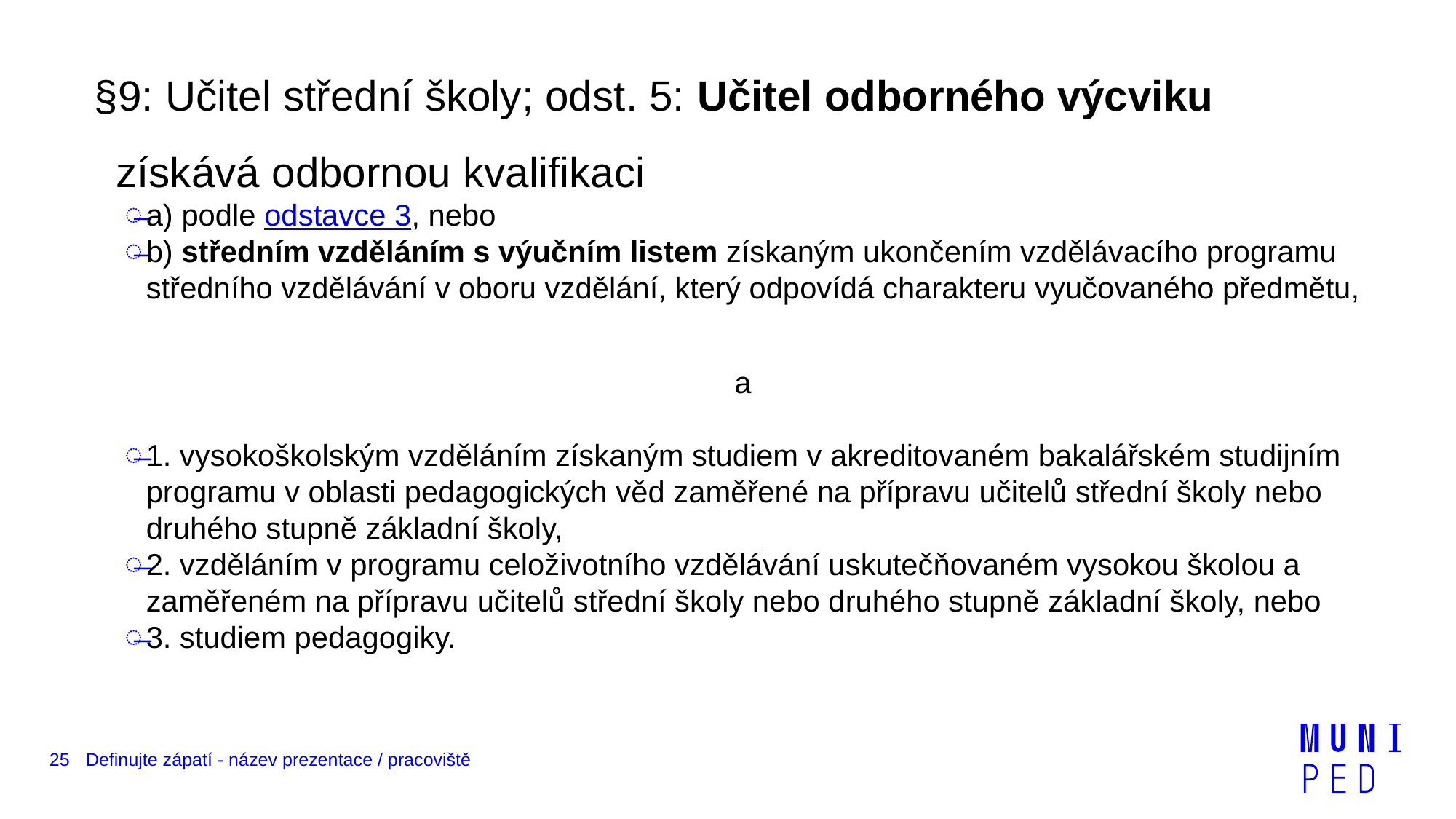

§9: Učitel střední školy; odst. 5: Učitel odborného výcviku získává odbornou kvalifikaci
a) podle odstavce 3, nebo
b) středním vzděláním s výučním listem získaným ukončením vzdělávacího programu středního vzdělávání v oboru vzdělání, který odpovídá charakteru vyučovaného předmětu,

a

1. vysokoškolským vzděláním získaným studiem v akreditovaném bakalářském studijním programu v oblasti pedagogických věd zaměřené na přípravu učitelů střední školy nebo druhého stupně základní školy,
2. vzděláním v programu celoživotního vzdělávání uskutečňovaném vysokou školou a zaměřeném na přípravu učitelů střední školy nebo druhého stupně základní školy, nebo
3. studiem pedagogiky.

25
Definujte zápatí - název prezentace / pracoviště